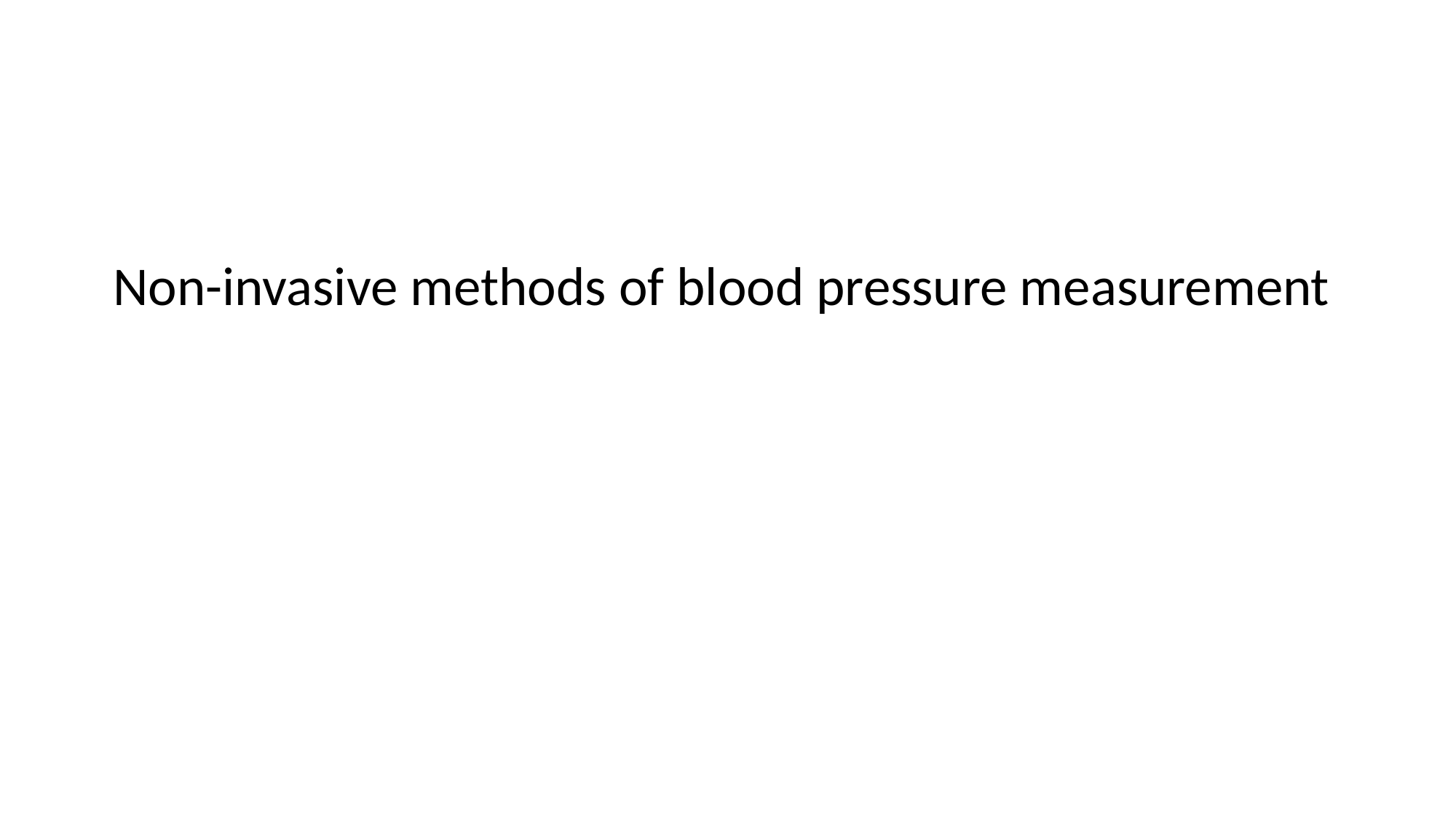

# Non-invasive methods of blood pressure measurement